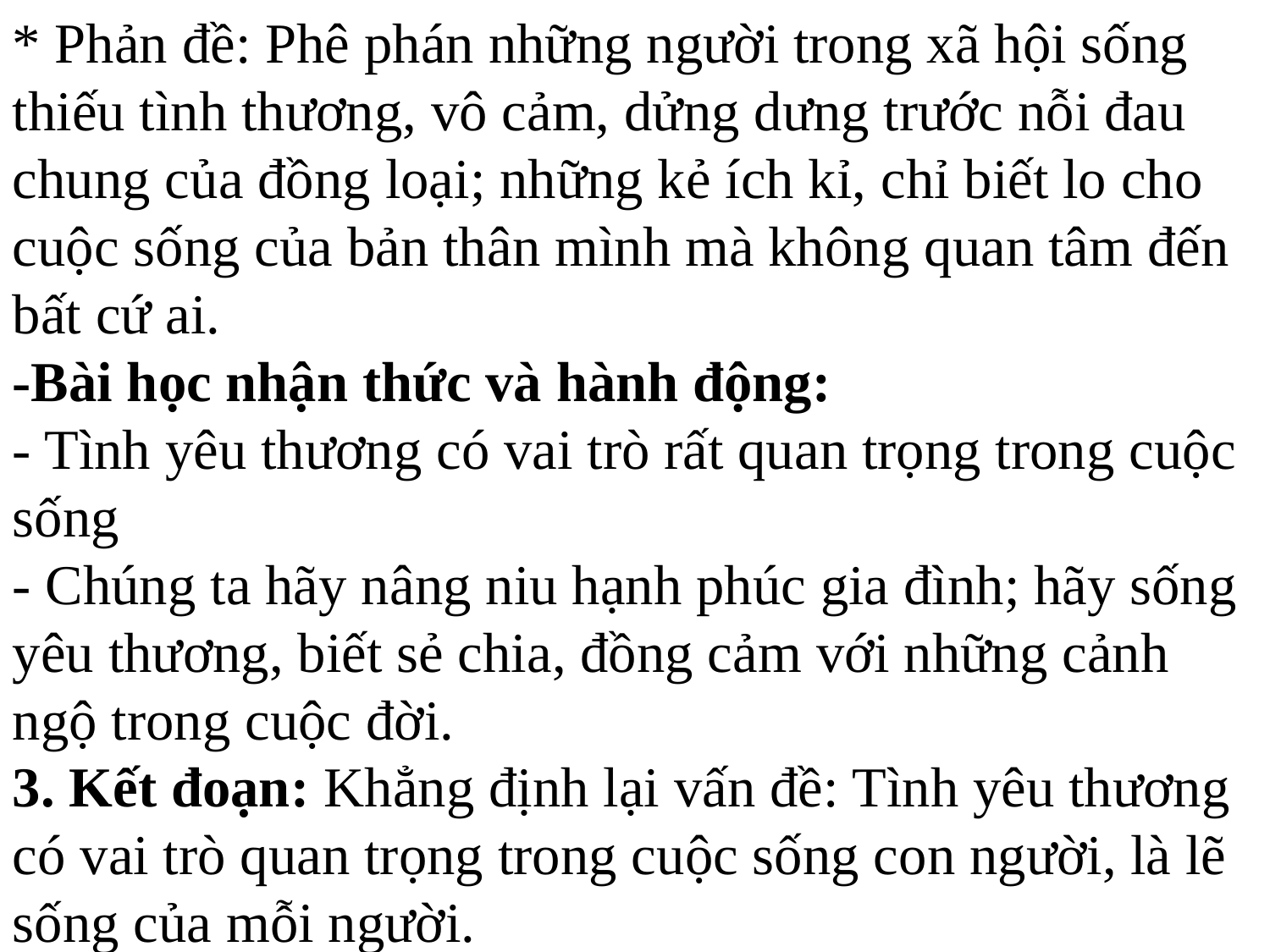

* Phản đề: Phê phán những người trong xã hội sống thiếu tình thương, vô cảm, dửng dưng trước nỗi đau chung của đồng loại; những kẻ ích kỉ, chỉ biết lo cho cuộc sống của bản thân mình mà không quan tâm đến bất cứ ai.
-Bài học nhận thức và hành động:
- Tình yêu thương có vai trò rất quan trọng trong cuộc sống
- Chúng ta hãy nâng niu hạnh phúc gia đình; hãy sống yêu thương, biết sẻ chia, đồng cảm với những cảnh ngộ trong cuộc đời.
3. Kết đoạn: Khẳng định lại vấn đề: Tình yêu thương có vai trò quan trọng trong cuộc sống con người, là lẽ sống của mỗi người.